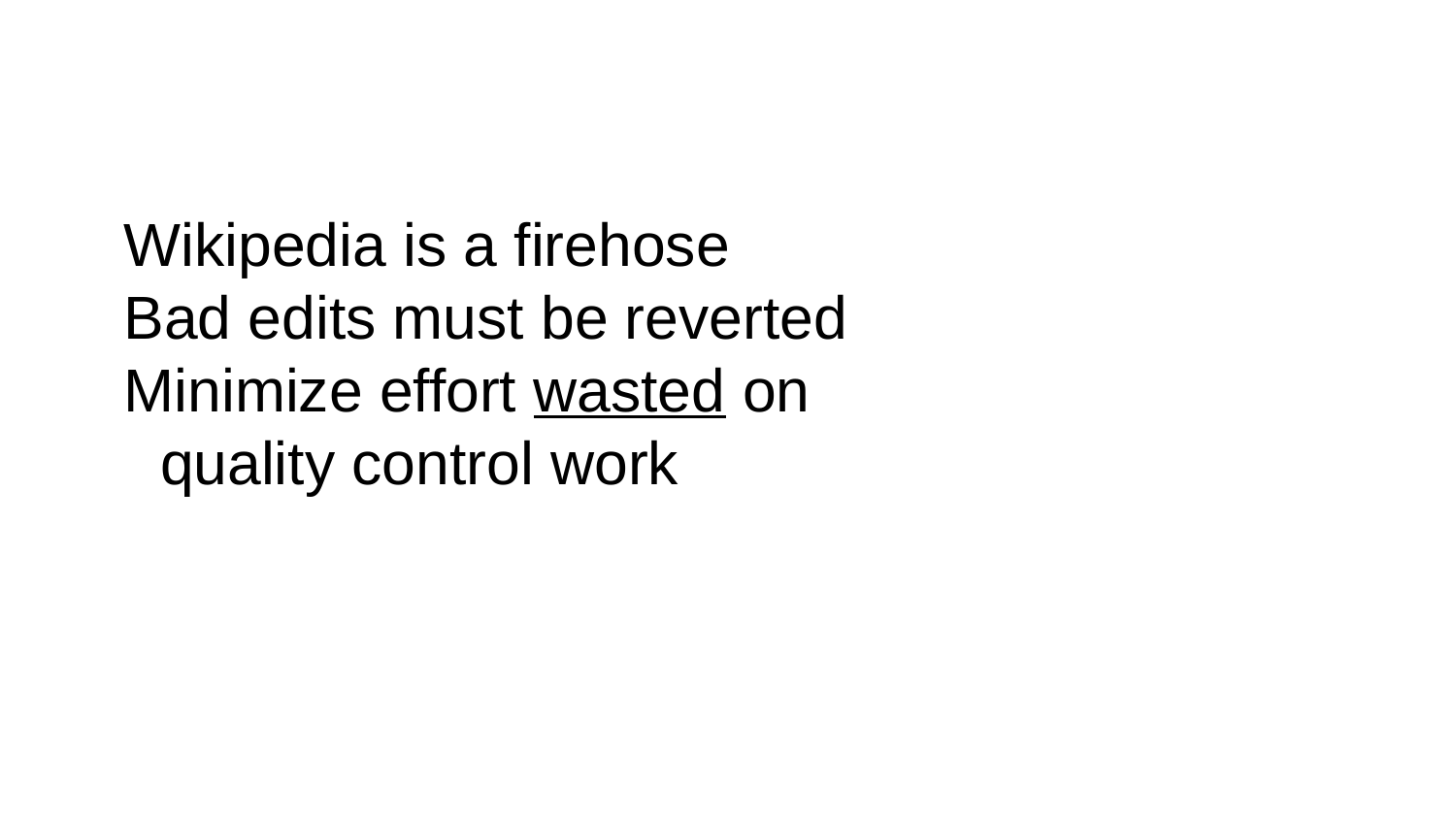

Wikipedia is a firehose
Bad edits must be reverted
Minimize effort wasted on
quality control work